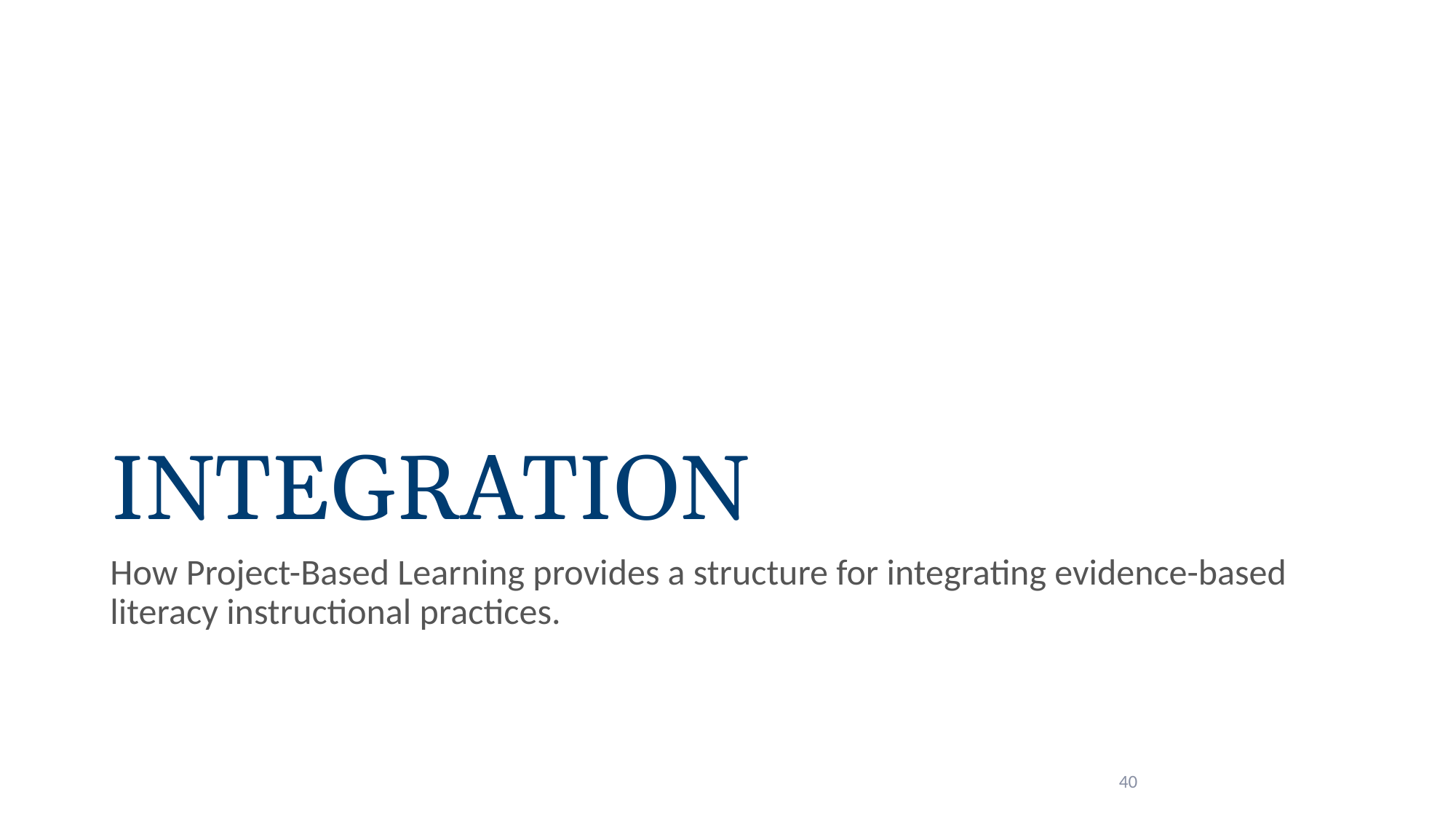

# INTEGRATION
How Project-Based Learning provides a structure for integrating evidence-based literacy instructional practices.
40